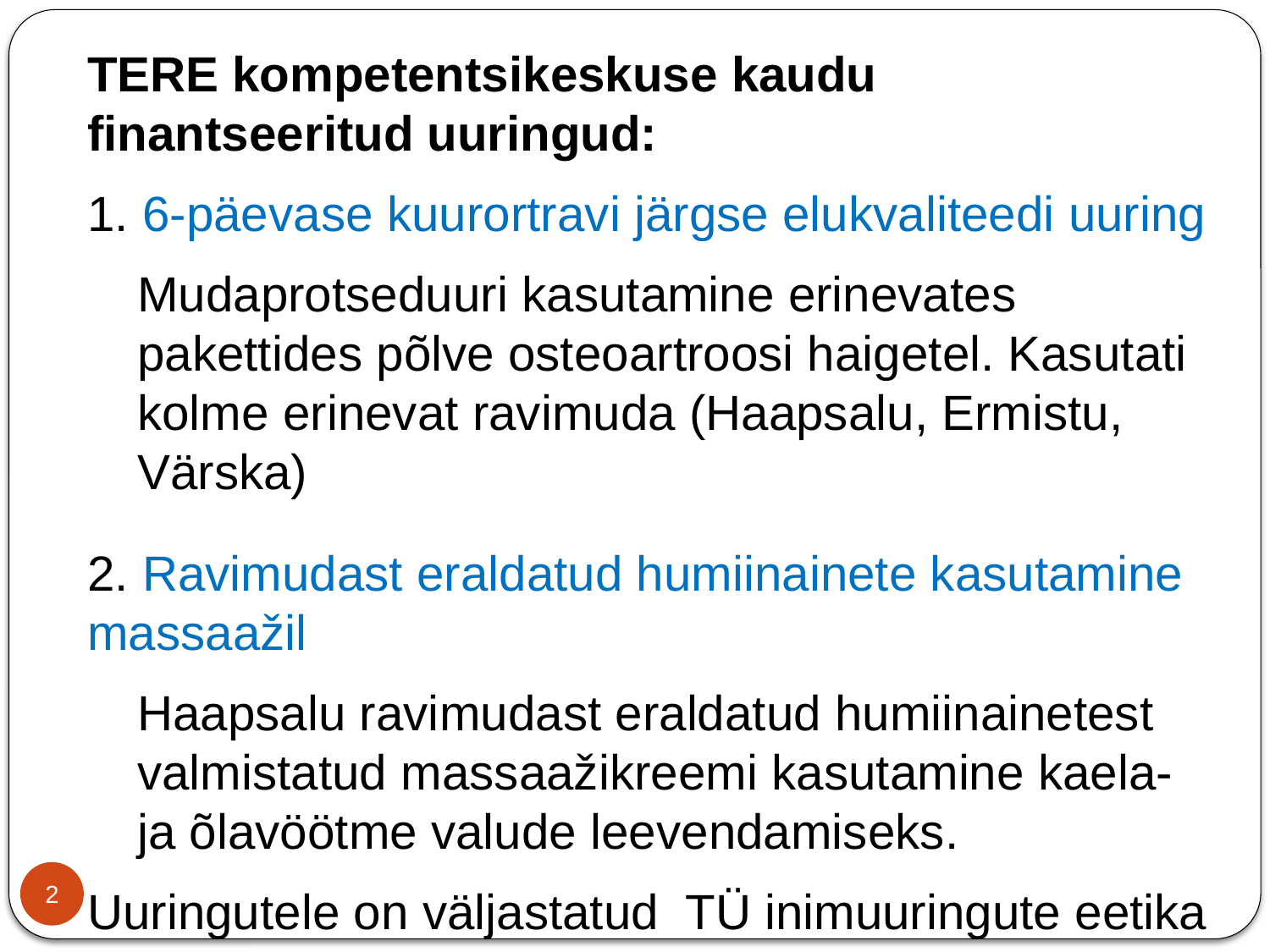

TERE kompetentsikeskuse kaudu finantseeritud uuringud:
1. 6-päevase kuurortravi järgse elukvaliteedi uuring
Mudaprotseduuri kasutamine erinevates pakettides põlve osteoartroosi haigetel. Kasutati kolme erinevat ravimuda (Haapsalu, Ermistu, Värska)
2. Ravimudast eraldatud humiinainete kasutamine massaažil
Haapsalu ravimudast eraldatud humiinainetest valmistatud massaažikreemi kasutamine kaela- ja õlavöötme valude leevendamiseks.
Uuringutele on väljastatud  TÜ inimuuringute eetika komitee luba.
2